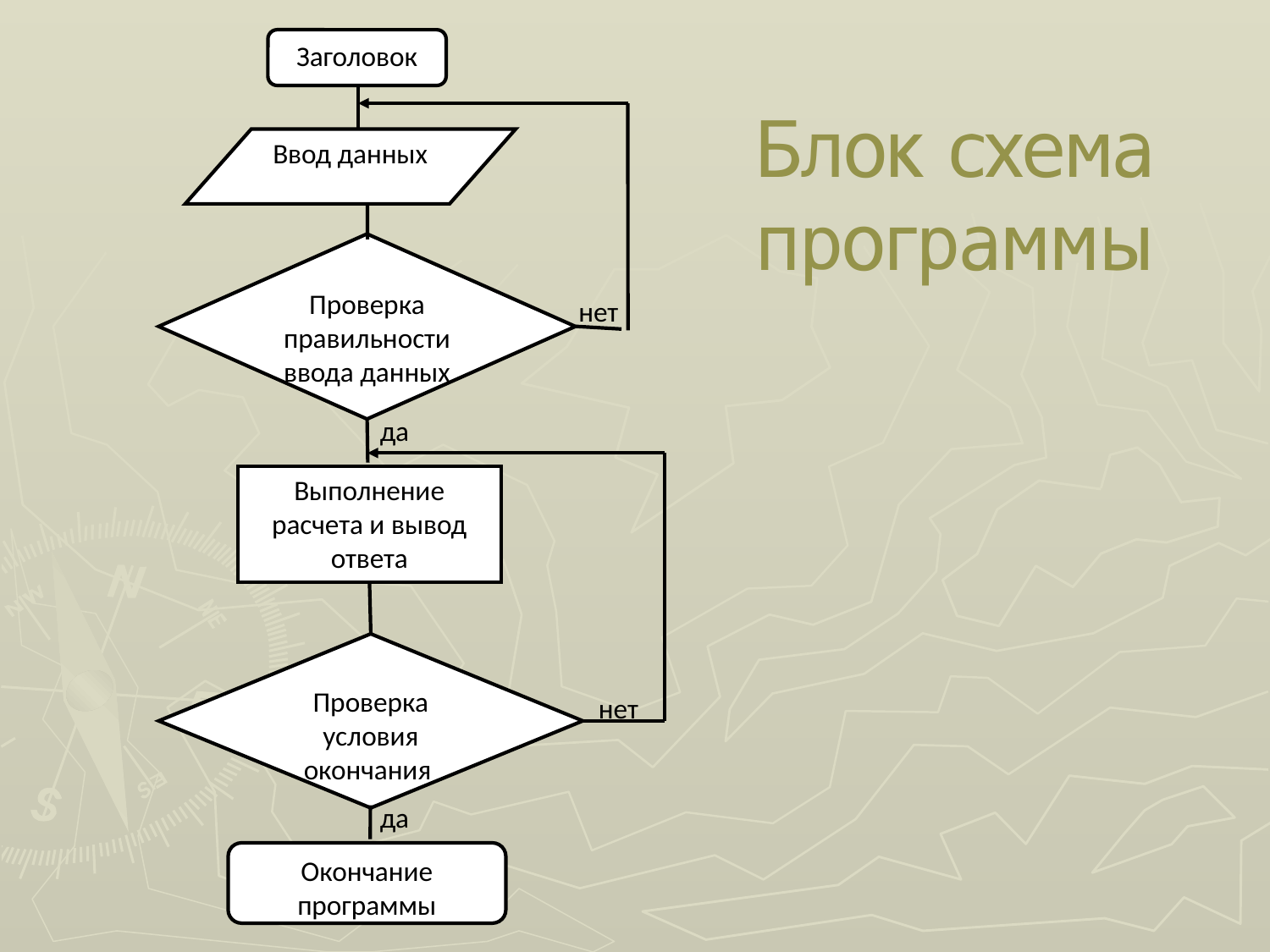

Заголовок

Ввод данных
Проверка правильности ввода данных
Выполнение расчета и вывод ответа
Проверка условия окончания
Окончание программы
Блок схема программы
нет
да
нет
да